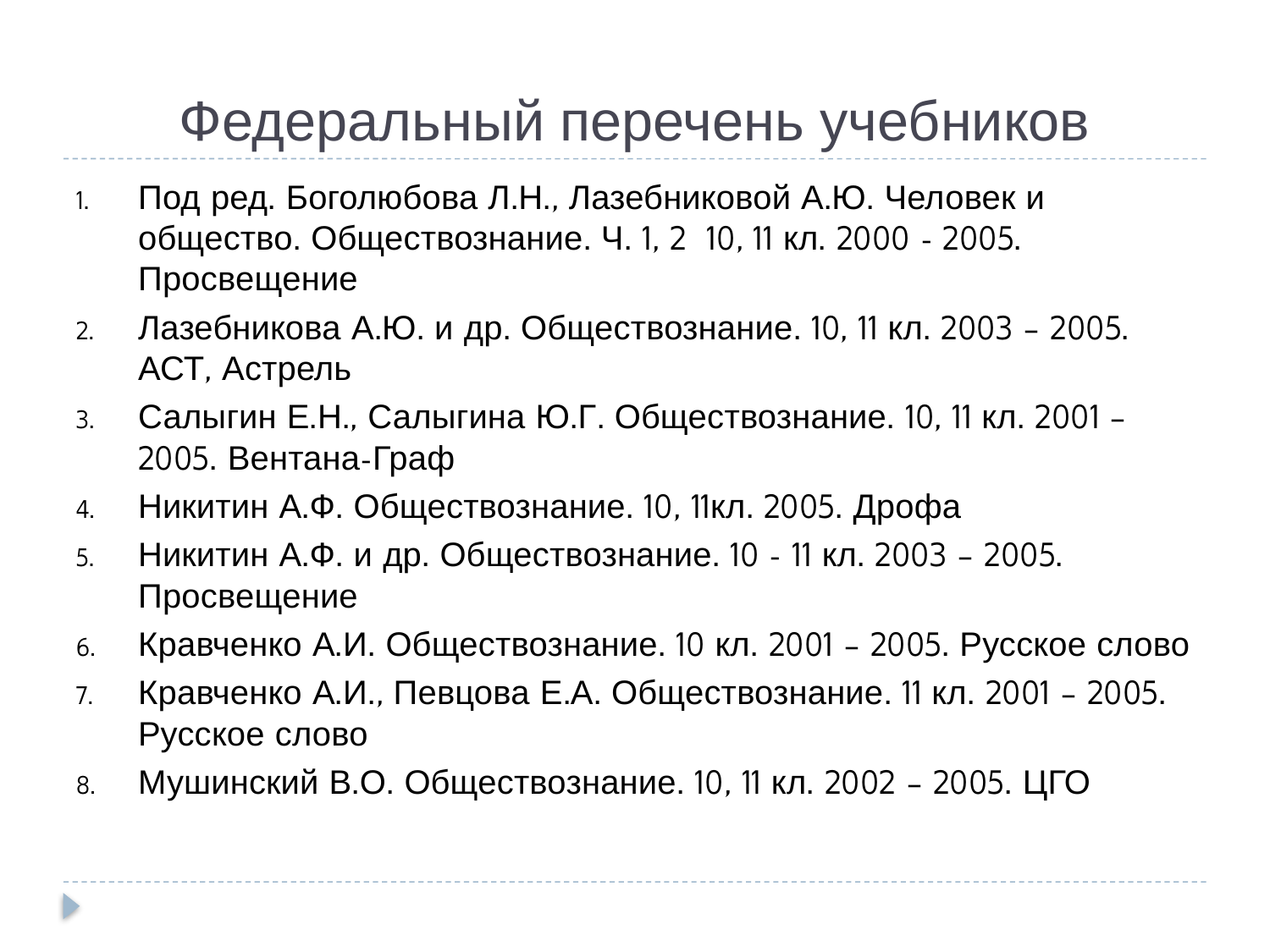

# Федеральный перечень учебников
Под ред. Боголюбова Л.Н., Лазебниковой А.Ю. Человек и общество. Обществознание. Ч. 1, 2  10, 11 кл. 2000 - 2005. Просвещение
Лазебникова А.Ю. и др. Обществознание. 10, 11 кл. 2003 – 2005. АСТ, Астрель
Салыгин Е.Н., Салыгина Ю.Г. Обществознание. 10, 11 кл. 2001 – 2005. Вентана-Граф
Никитин А.Ф. Обществознание. 10, 11кл. 2005. Дрофа
Никитин А.Ф. и др. Обществознание. 10 - 11 кл. 2003 – 2005. Просвещение
Кравченко А.И. Обществознание. 10 кл. 2001 – 2005. Русское слово
Кравченко А.И., Певцова Е.А. Обществознание. 11 кл. 2001 – 2005.  Русское слово
Мушинский В.О. Обществознание. 10, 11 кл. 2002 – 2005. ЦГО